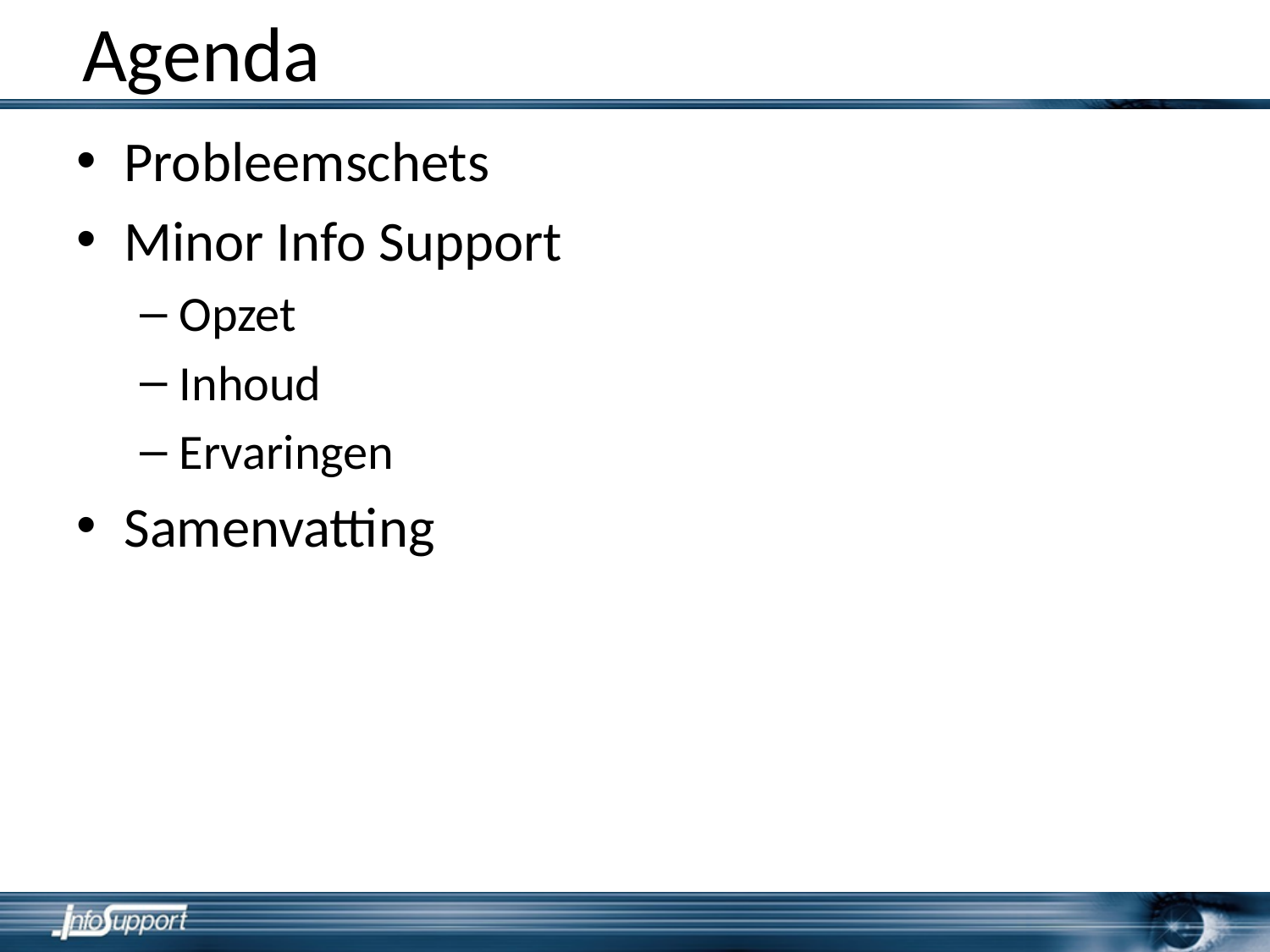

# Agenda
Probleemschets
Minor Info Support
Opzet
Inhoud
Ervaringen
Samenvatting